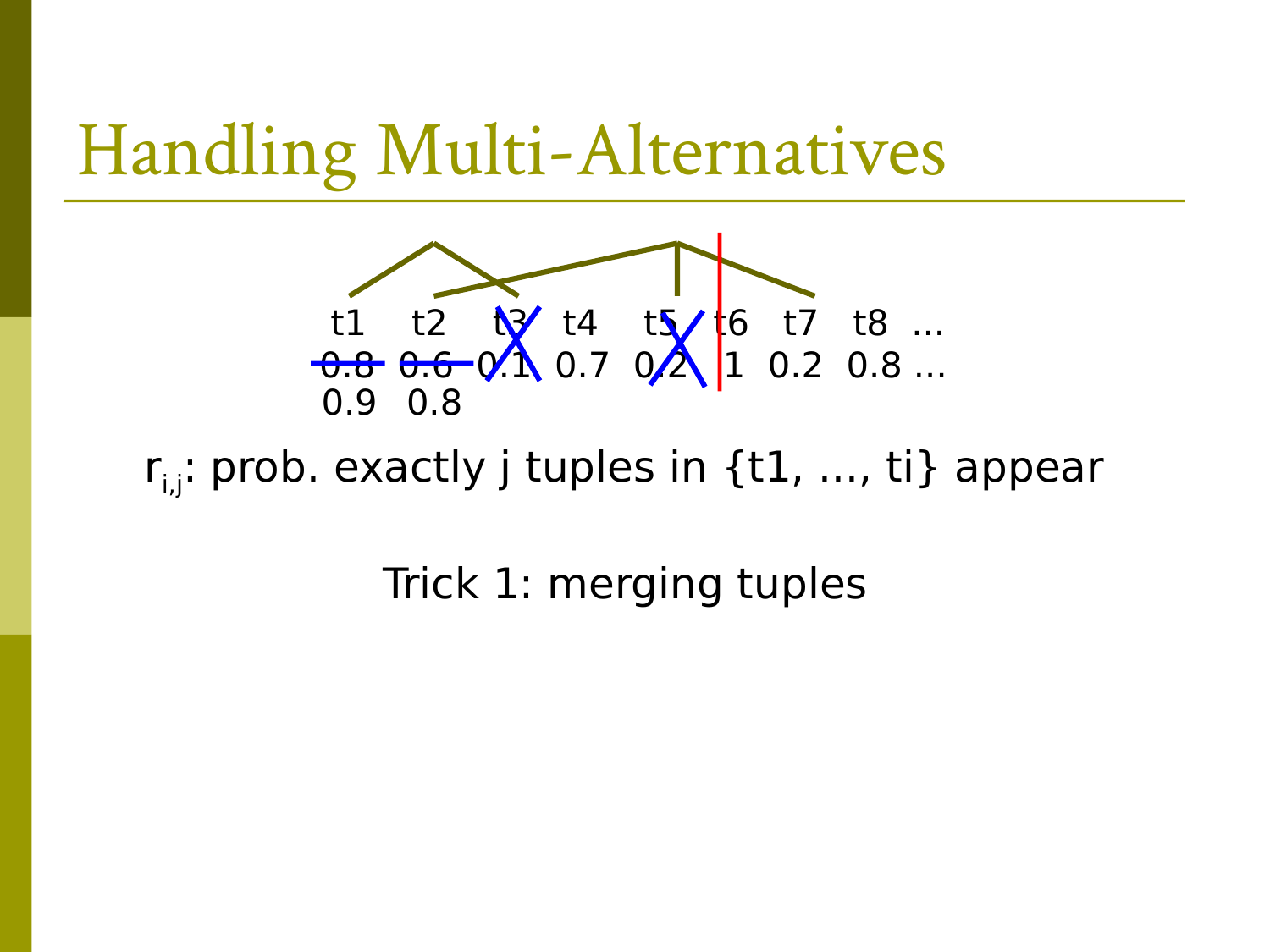

# Handling Multi-Alternatives

 t1    t2    t3   t4    t5   t6   t7   t8  ...
0.8  0.6  0.1  0.7  0.2   1  0.2  0.8 ...

0.9
0.8
ri,j: prob. exactly j tuples in {t1, ..., ti} appear
Trick 1: merging tuples